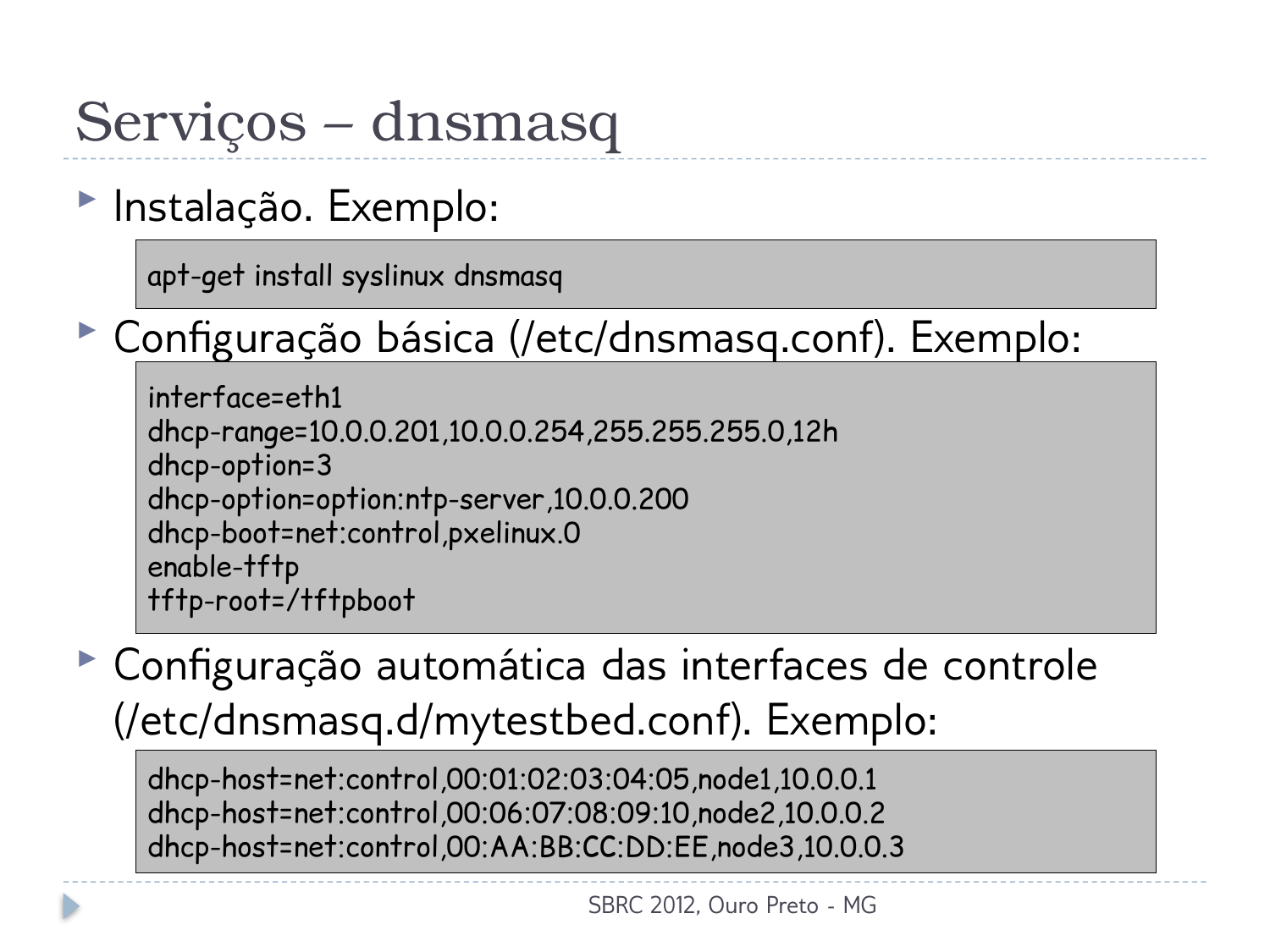

# Serviços – dnsmasq
Instalação. Exemplo:

Configuração básica (/etc/dnsmasq.conf). Exemplo:

Configuração automática das interfaces de controle (/etc/dnsmasq.d/mytestbed.conf). Exemplo:

apt-get install syslinux dnsmasq
interface=eth1
dhcp-range=10.0.0.201,10.0.0.254,255.255.255.0,12h
dhcp-option=3
dhcp-option=option:ntp-server,10.0.0.200
dhcp-boot=net:control,pxelinux.0
enable-tftp
tftp-root=/tftpboot
dhcp-host=net:control,00:01:02:03:04:05,node1,10.0.0.1
dhcp-host=net:control,00:06:07:08:09:10,node2,10.0.0.2
dhcp-host=net:control,00:AA:BB:CC:DD:EE,node3,10.0.0.3
SBRC 2012, Ouro Preto - MG